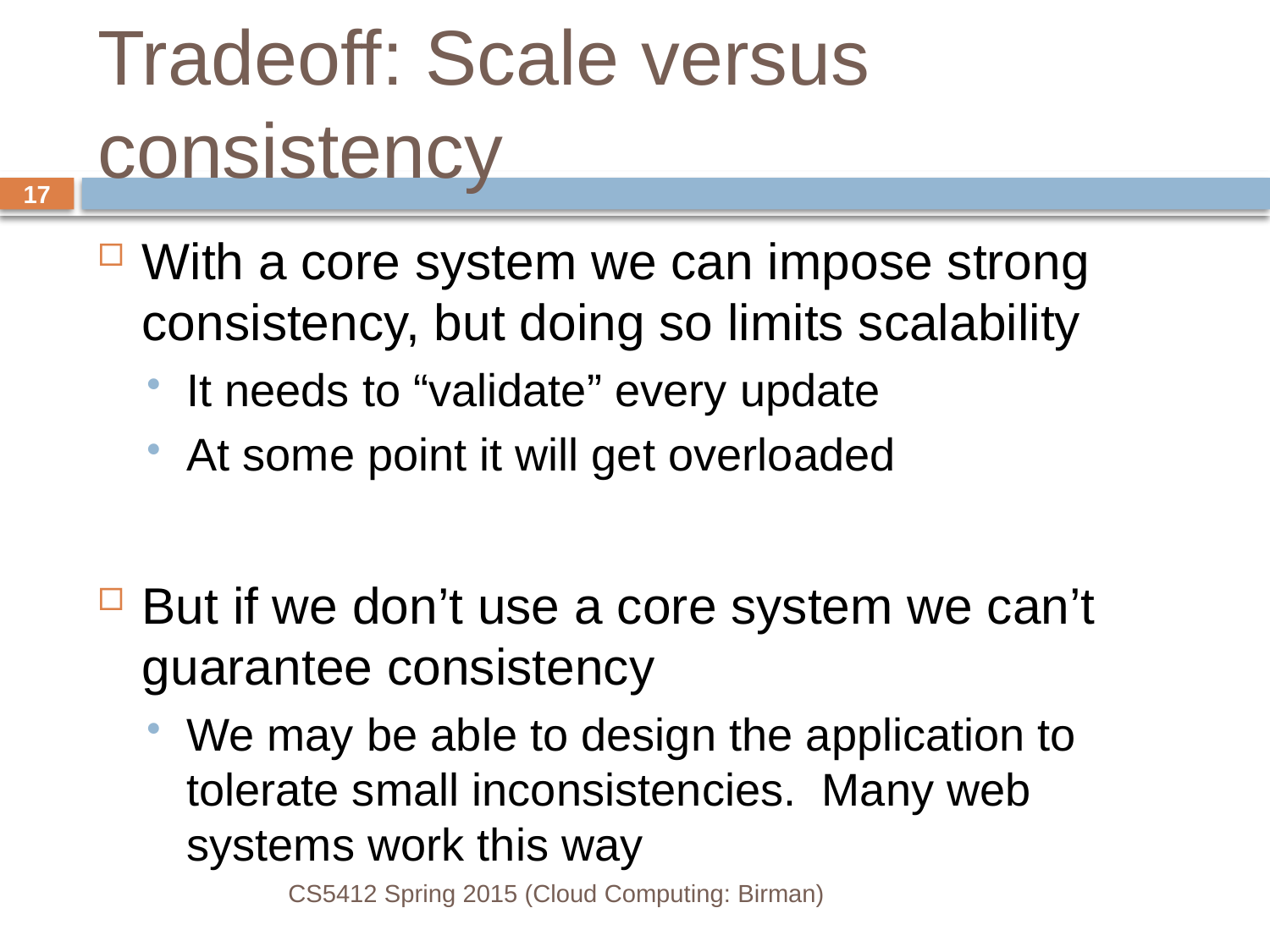

# Tradeoff: Scale versus consistency
17
With a core system we can impose strong consistency, but doing so limits scalability
It needs to “validate” every update
At some point it will get overloaded

But if we don’t use a core system we can’t guarantee consistency
We may be able to design the application to tolerate small inconsistencies.  Many web systems work this way
CS5412 Spring 2015 (Cloud Computing: Birman)